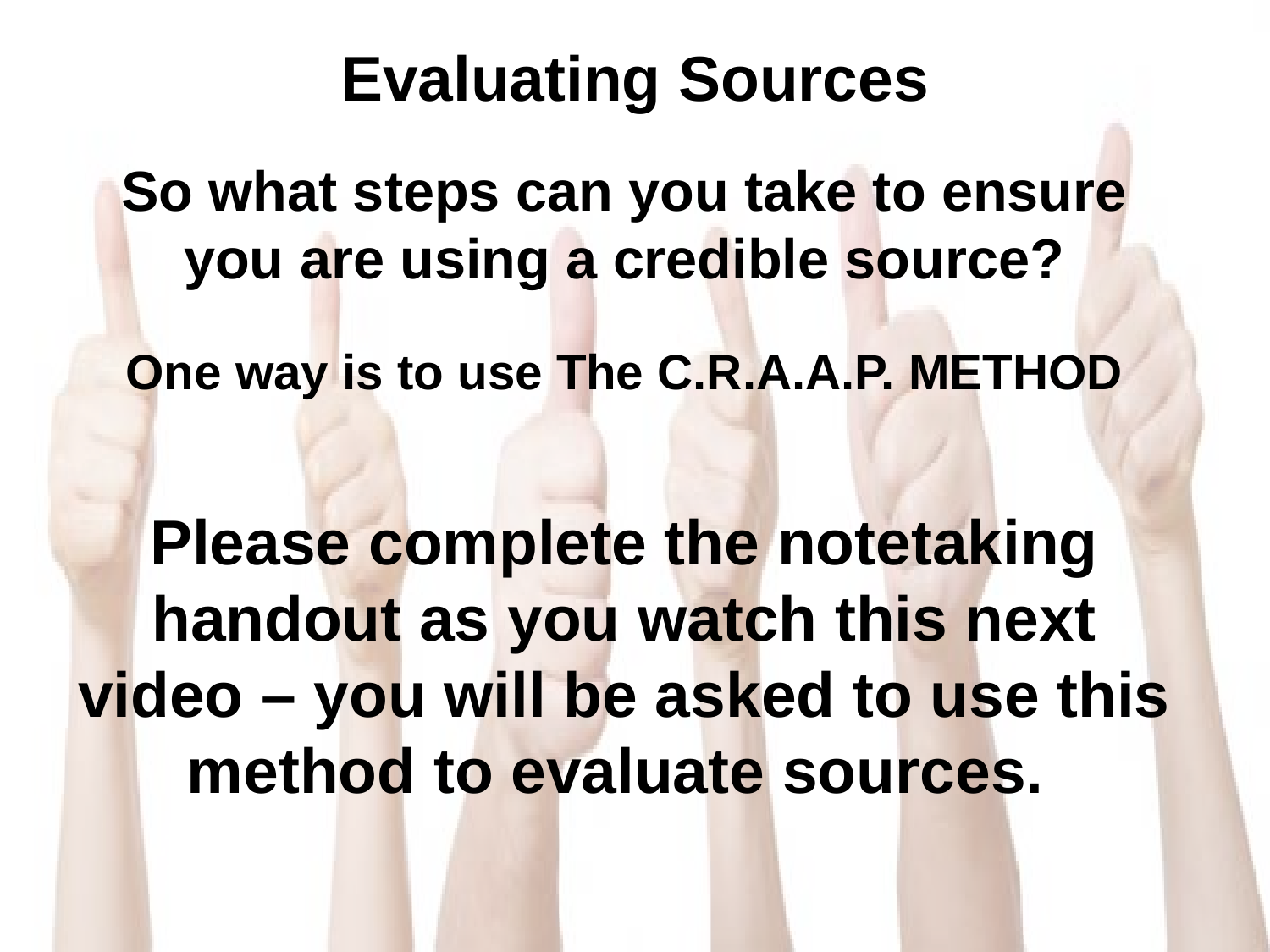

Evaluating Sources
So what steps can you take to ensure you are using a credible source?

One way is to use The C.R.A.A.P. METHOD

Please complete the notetaking handout as you watch this next video – you will be asked to use this method to evaluate sources.